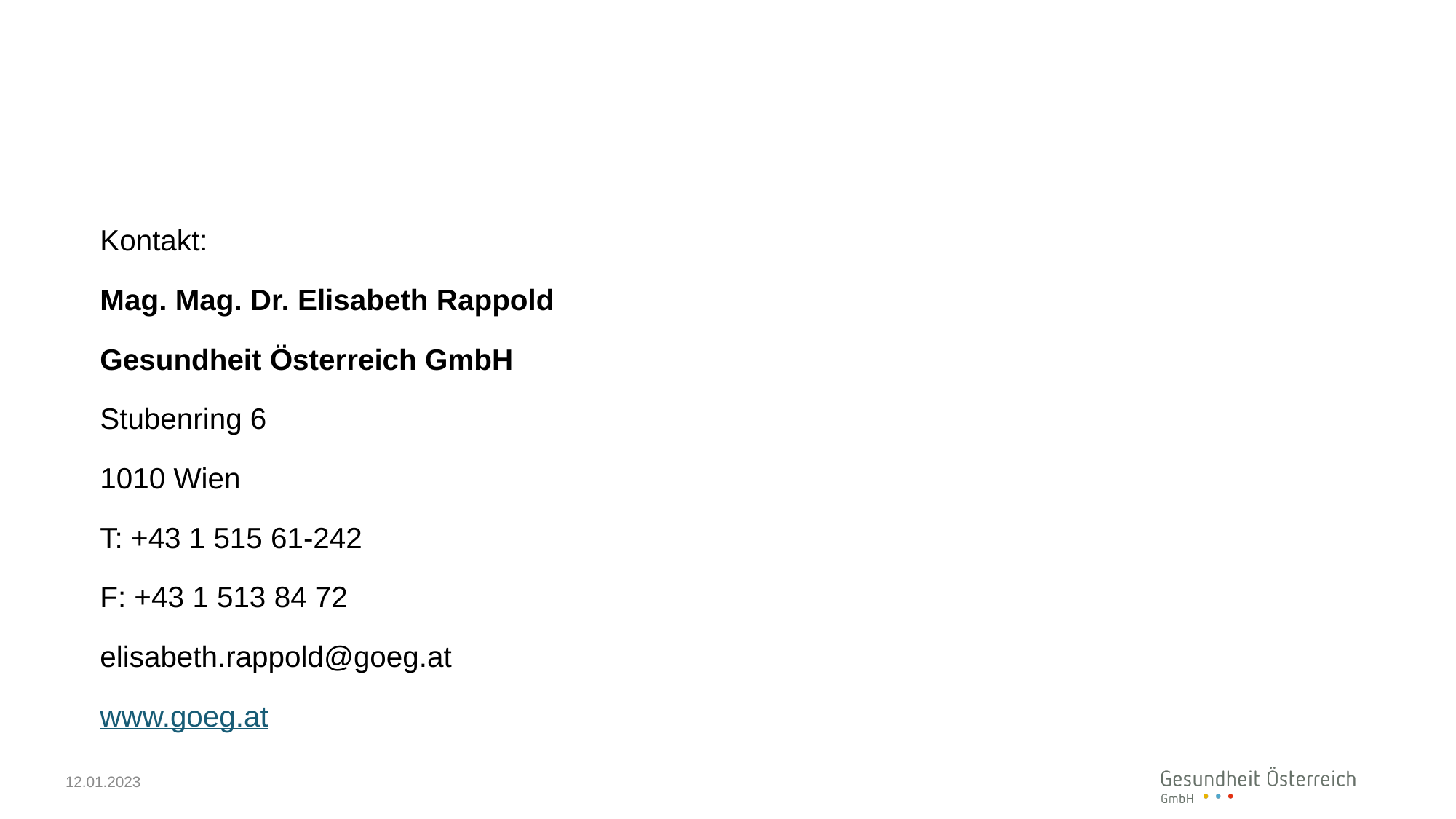

#
Kontakt:
Mag. Mag. Dr. Elisabeth Rappold
Gesundheit Österreich GmbH
Stubenring 6
1010 Wien
T: +43 1 515 61-242
F: +43 1 513 84 72
elisabeth.rappold@goeg.at
www.goeg.at
12.01.2023